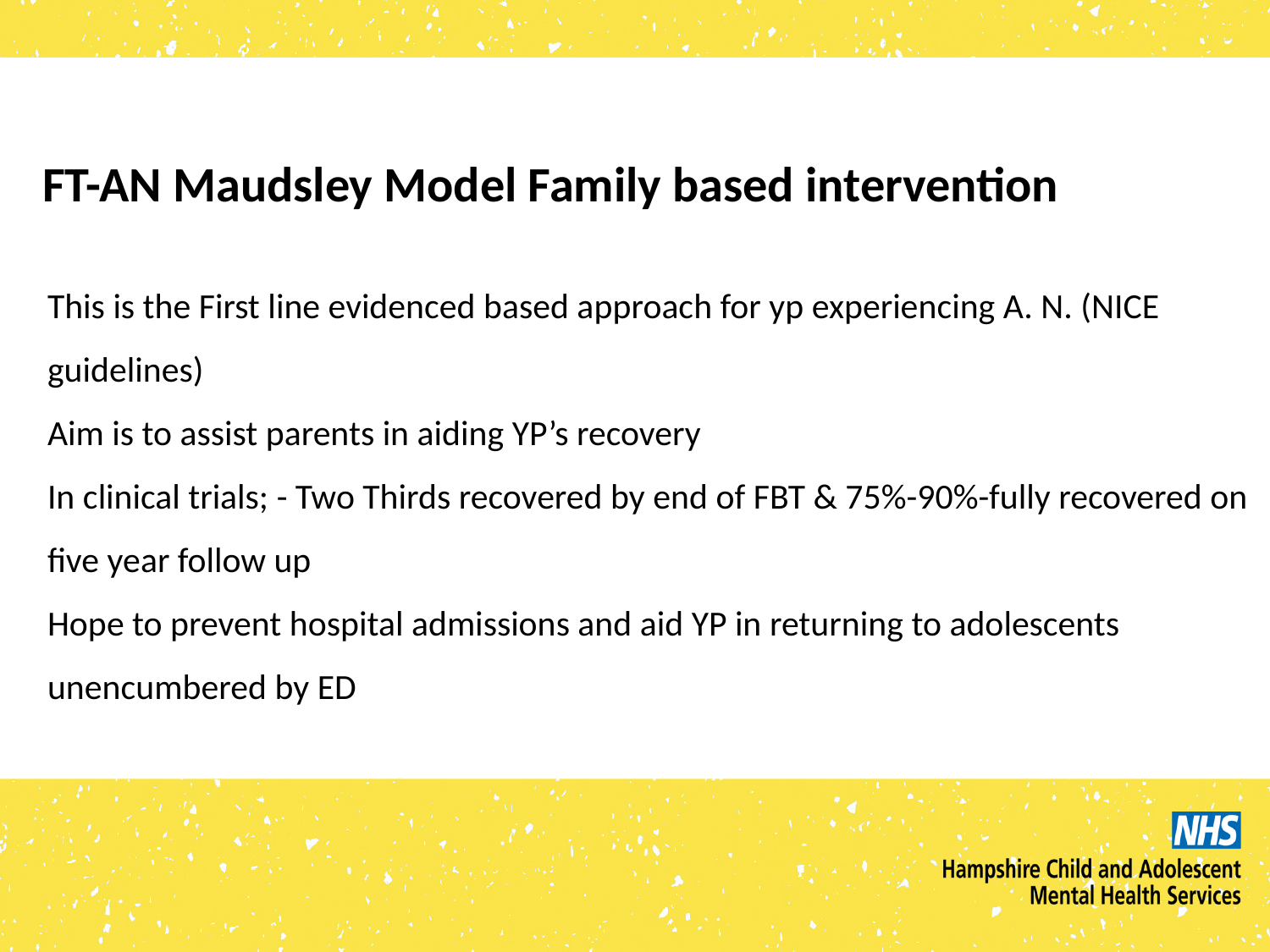

FT-AN Maudsley Model Family based intervention
This is the First line evidenced based approach for yp experiencing A. N. (NICE guidelines)
Aim is to assist parents in aiding YP’s recovery
In clinical trials; - Two Thirds recovered by end of FBT & 75%-90%-fully recovered on five year follow up
Hope to prevent hospital admissions and aid YP in returning to adolescents unencumbered by ED